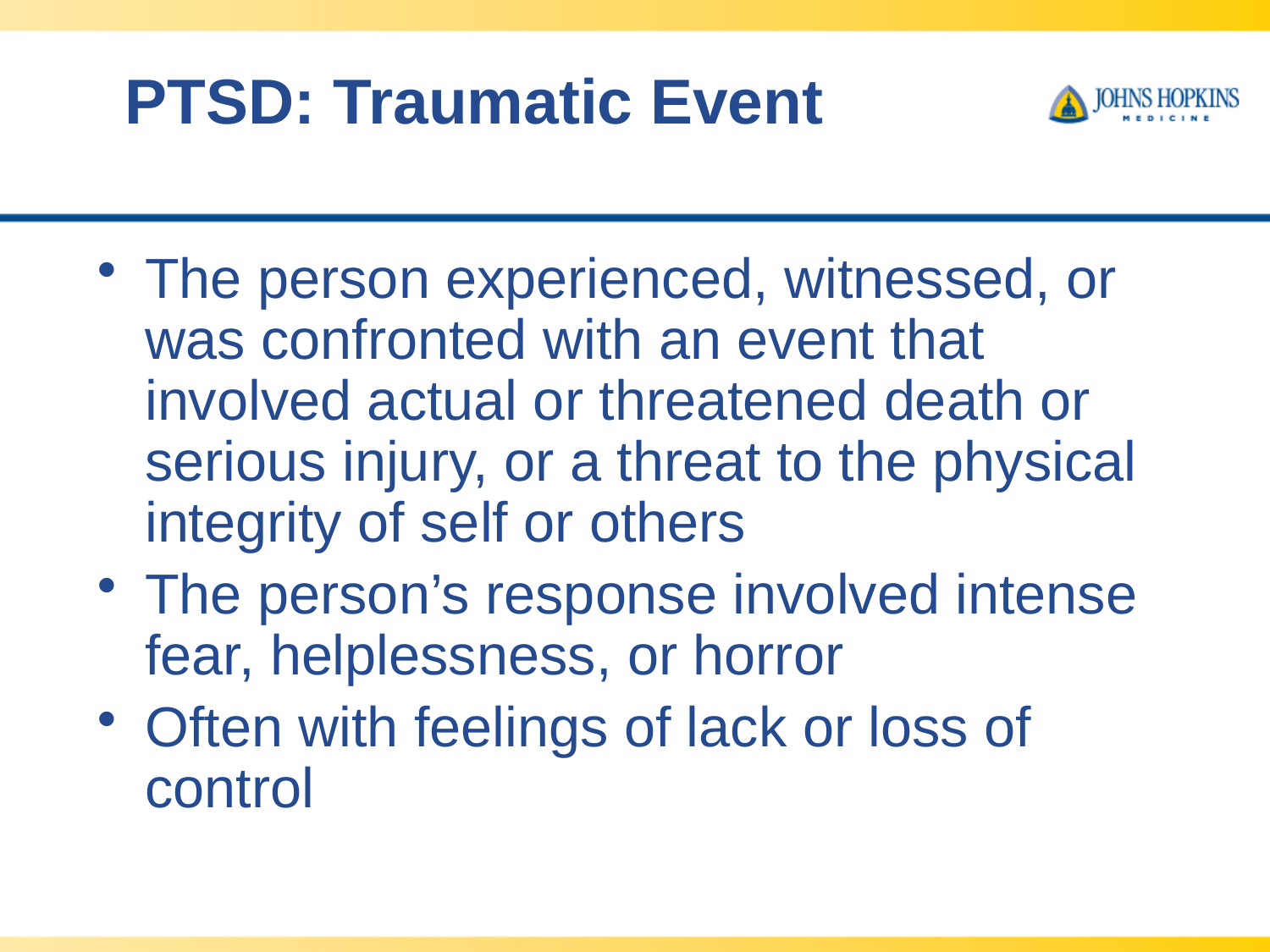

# PTSD: Traumatic Event
The person experienced, witnessed, or was confronted with an event that involved actual or threatened death or serious injury, or a threat to the physical integrity of self or others
The person’s response involved intense fear, helplessness, or horror
Often with feelings of lack or loss of control